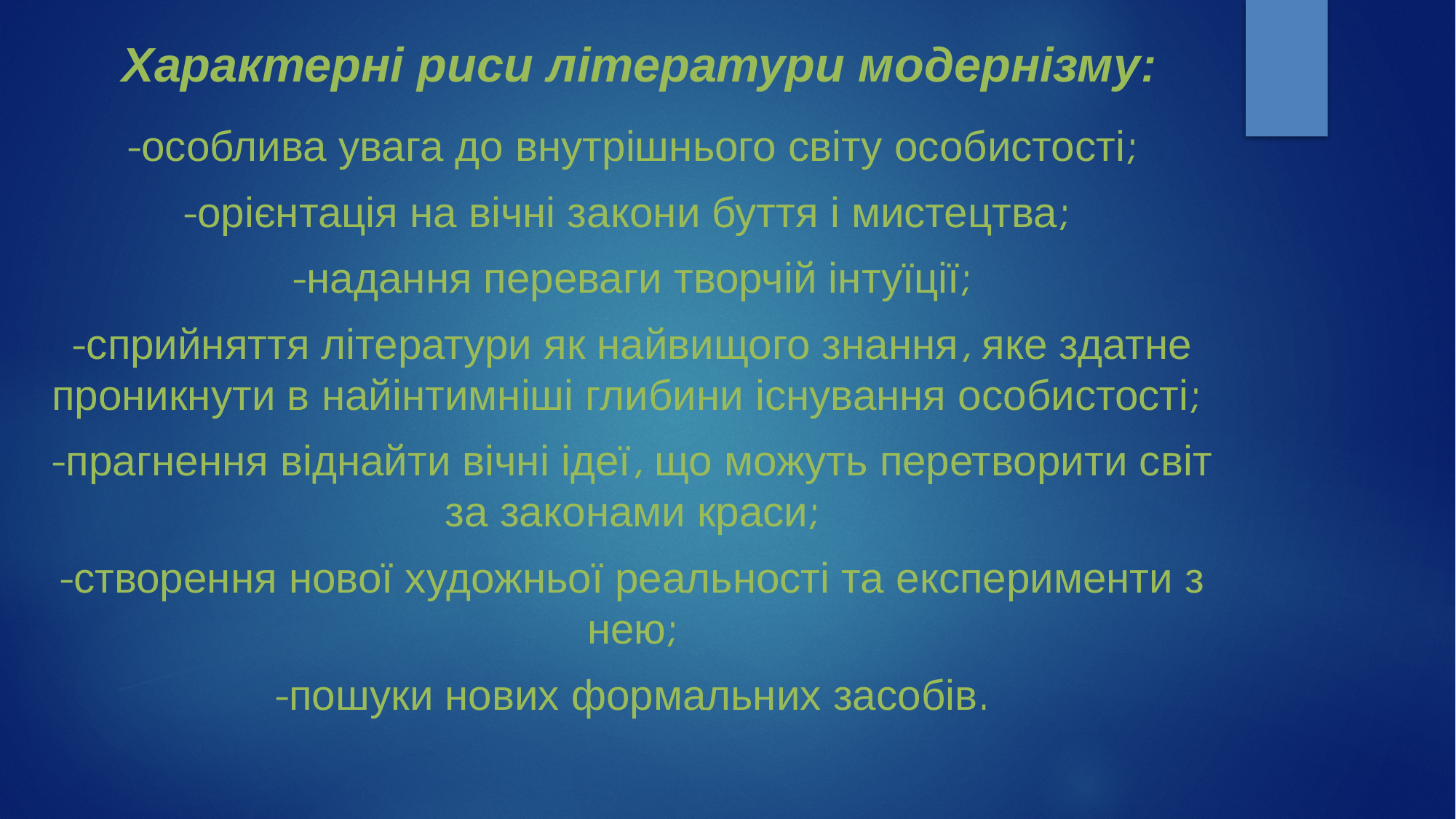

# Характерні риси літератури модернізму:
-особлива увага до внутрішнього світу особистості;
-орієнтація на вічні закони буття і мистецтва;
-надання переваги творчій інтуїції;
-сприйняття літератури як найвищого знання, яке здатне проникнути в найінтимніші глибини існування особистості;
-прагнення віднайти вічні ідеї, що можуть перетворити світ за законами краси;
-створення нової художньої реальності та експерименти з нею;
-пошуки нових формальних засобів.